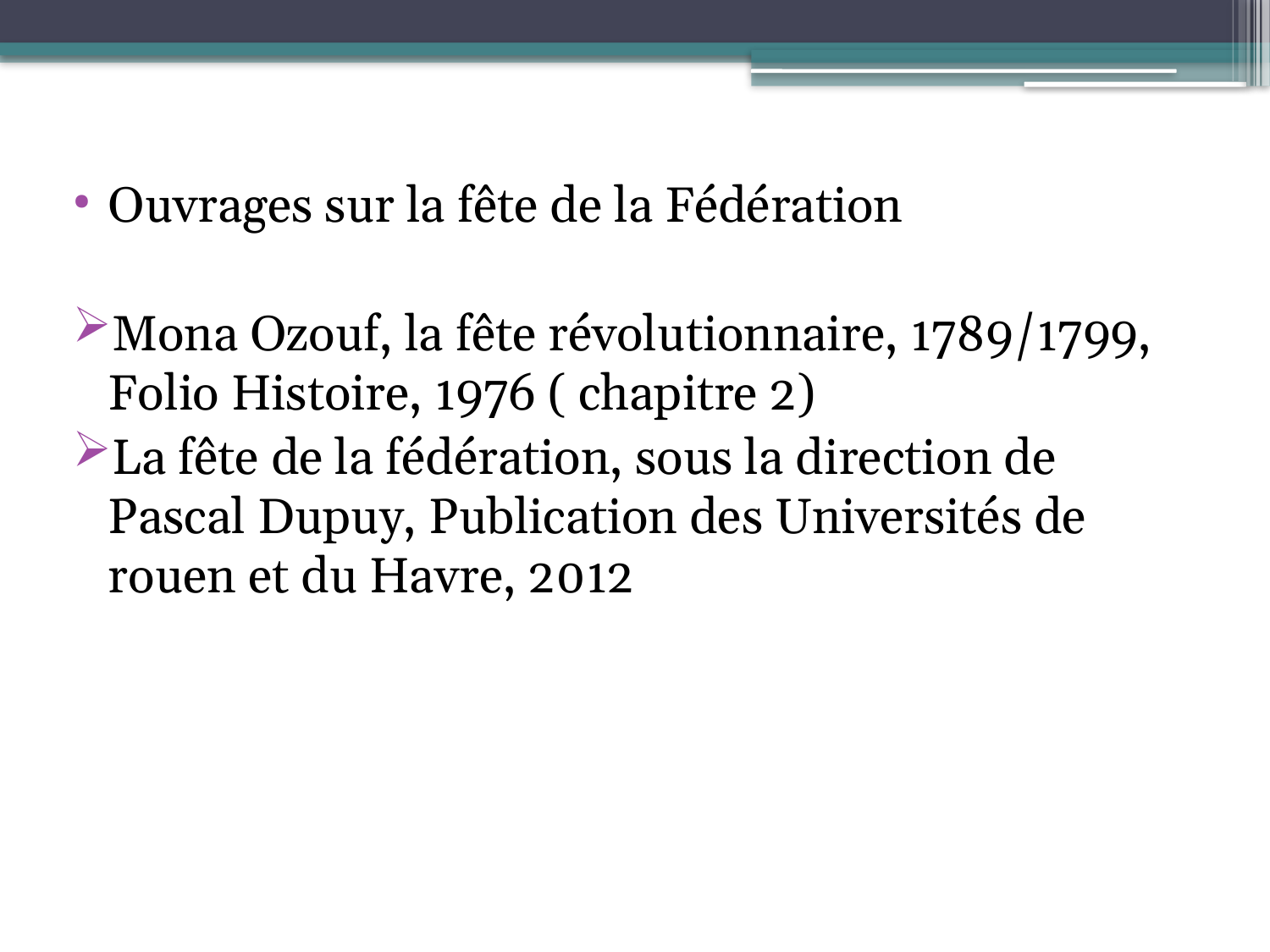

Ouvrages sur la fête de la Fédération

Mona Ozouf, la fête révolutionnaire, 1789/1799, Folio Histoire, 1976 ( chapitre 2)
La fête de la fédération, sous la direction de Pascal Dupuy, Publication des Universités de rouen et du Havre, 2012